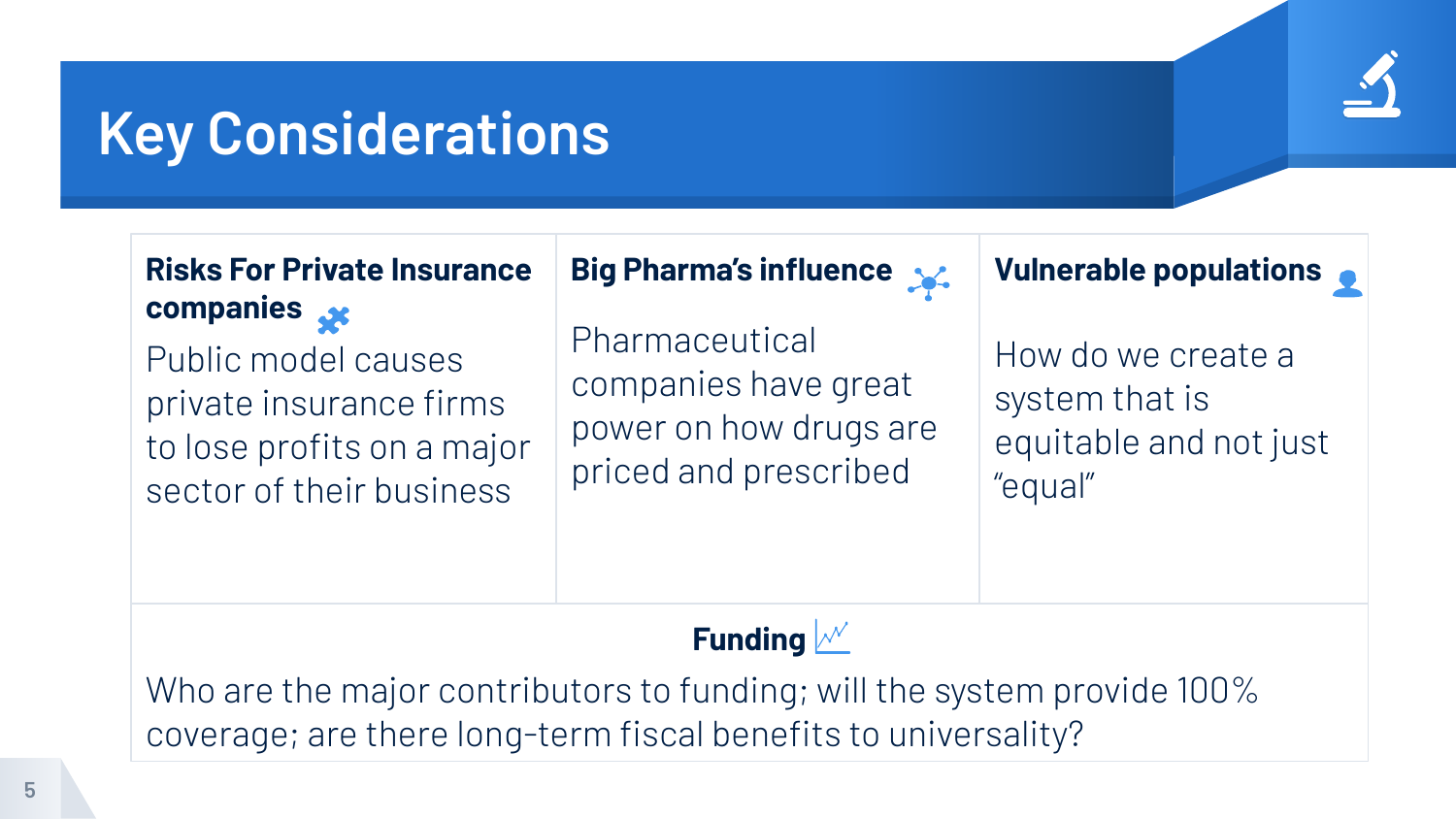

# Key Considerations
Risks For Private Insurance companies
Public model causes private insurance firms to lose profits on a major sector of their business

Big Pharma’s influence

Pharmaceutical companies have great power on how drugs are priced and prescribed

Vulnerable populations

How do we create a system that is equitable and not just “equal”

Funding
Who are the major contributors to funding; will the system provide 100% coverage; are there long-term fiscal benefits to universality?

5